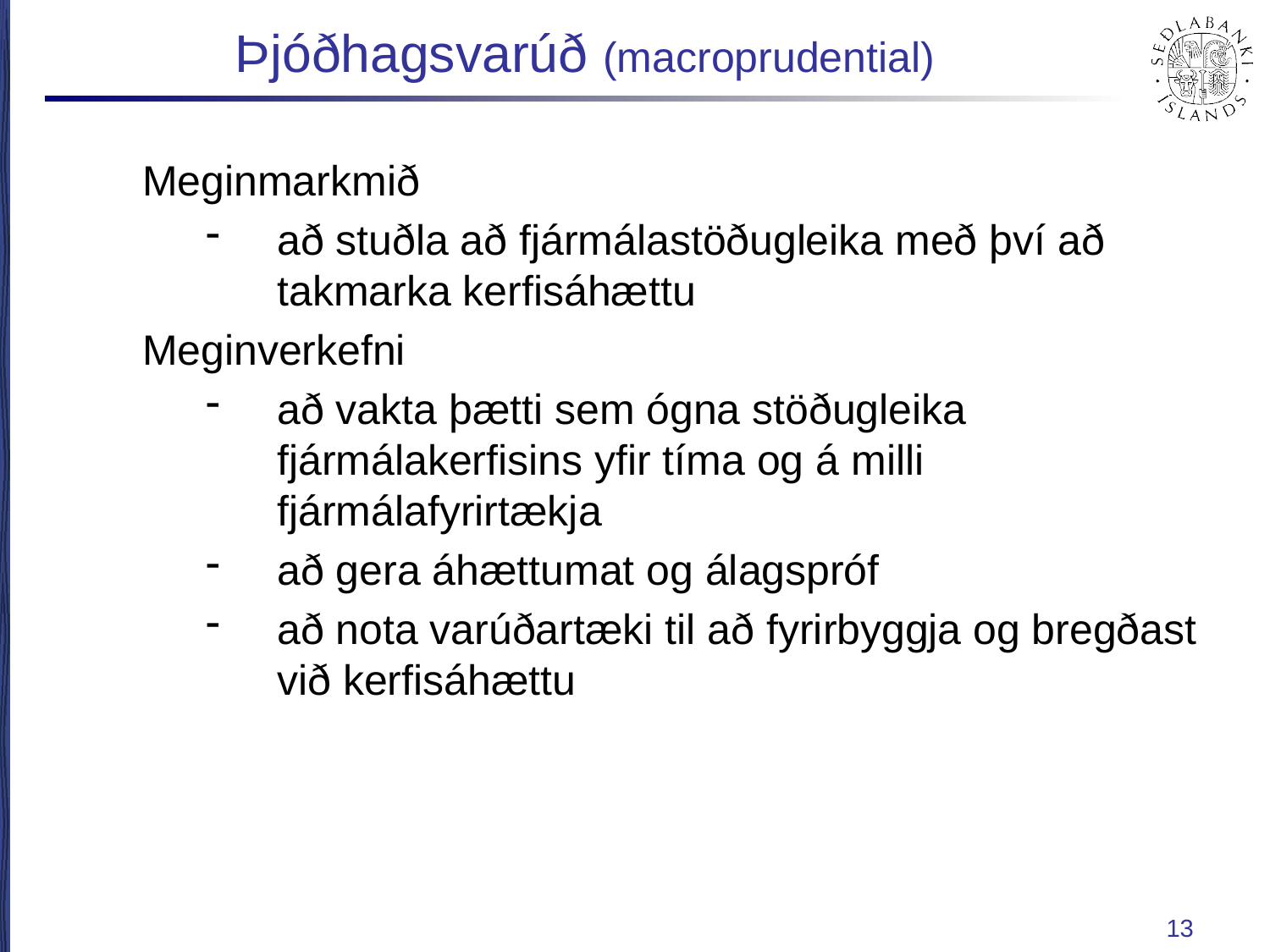

# Þjóðhagsvarúð (macroprudential)

Meginmarkmið
að stuðla að fjármálastöðugleika með því að takmarka kerfisáhættu
Meginverkefni
að vakta þætti sem ógna stöðugleika fjármálakerfisins yfir tíma og á milli fjármálafyrirtækja
að gera áhættumat og álagspróf
að nota varúðartæki til að fyrirbyggja og bregðast við kerfisáhættu

13